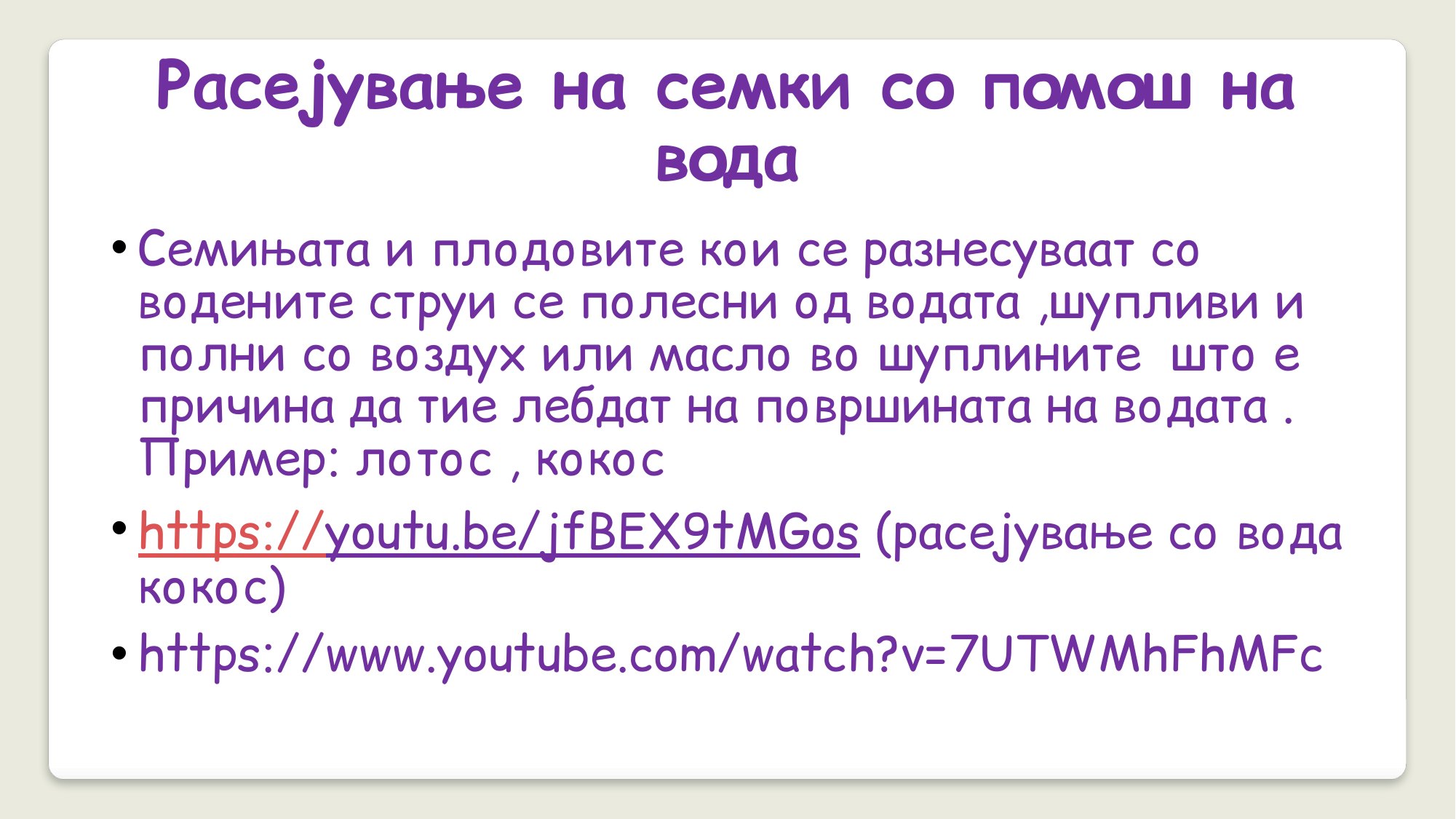

Расејување на семки со помош на вода
Семињата и плодовите кои се разнесуваат со водените струи се полесни од водата ,шупливи и полни со воздух или масло во шуплините  што е причина да тие лебдат на површината на водата .
Пример: лотос , кокос
https://youtu.be/jfBEX9tMGos (расејување со вода кокос)
https://www.youtube.com/watch?v=7UTWMhFhMFc